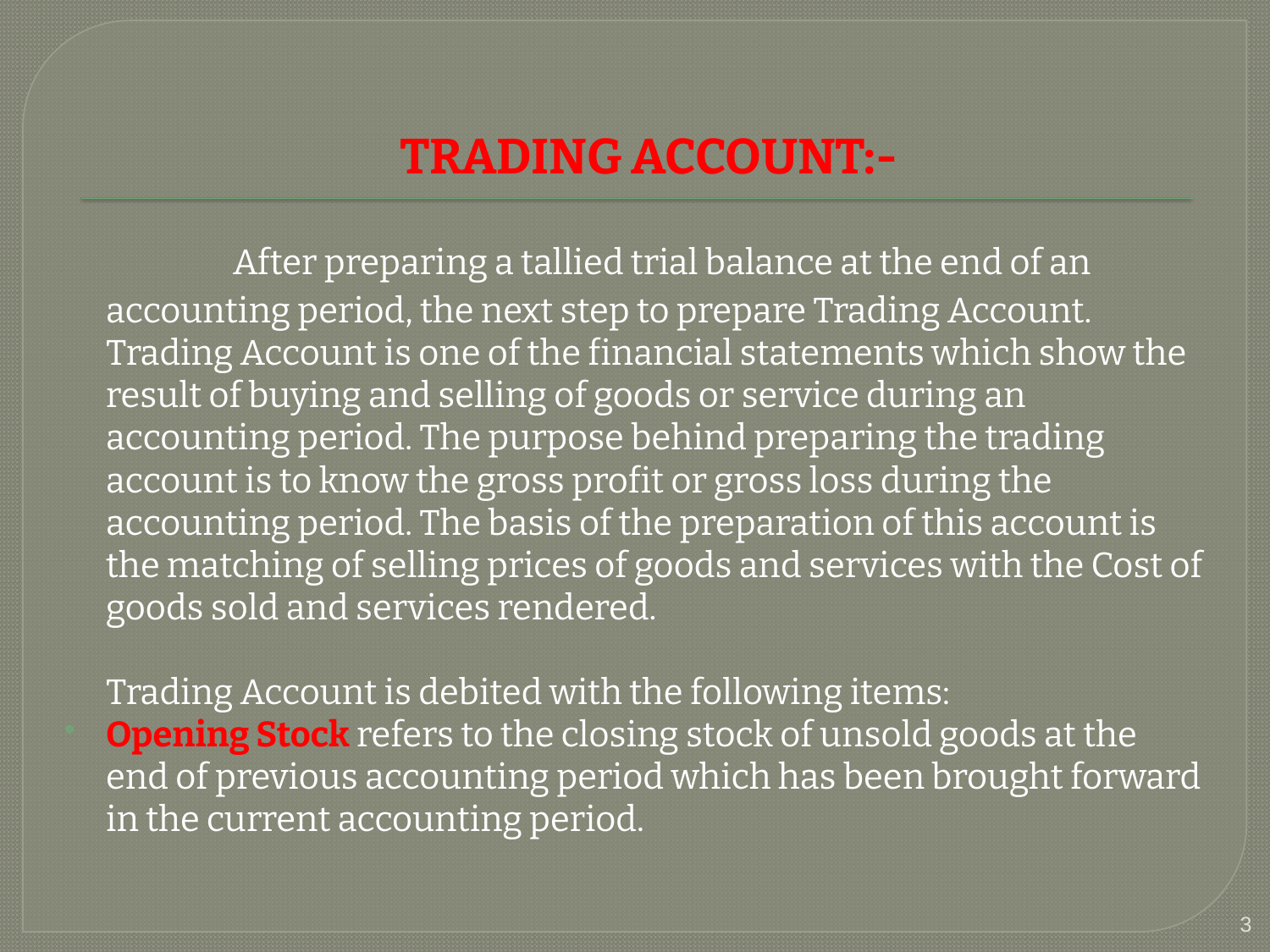

# TRADING ACCOUNT:-

	 	After preparing a tallied trial balance at the end of an accounting period, the next step to prepare Trading Account. Trading Account is one of the financial statements which show the result of buying and selling of goods or service during an accounting period. The purpose behind preparing the trading account is to know the gross profit or gross loss during the accounting period. The basis of the preparation of this account is the matching of selling prices of goods and services with the Cost of goods sold and services rendered.

	Trading Account is debited with the following items:
Opening Stock refers to the closing stock of unsold goods at the end of previous accounting period which has been brought forward in the current accounting period.

3